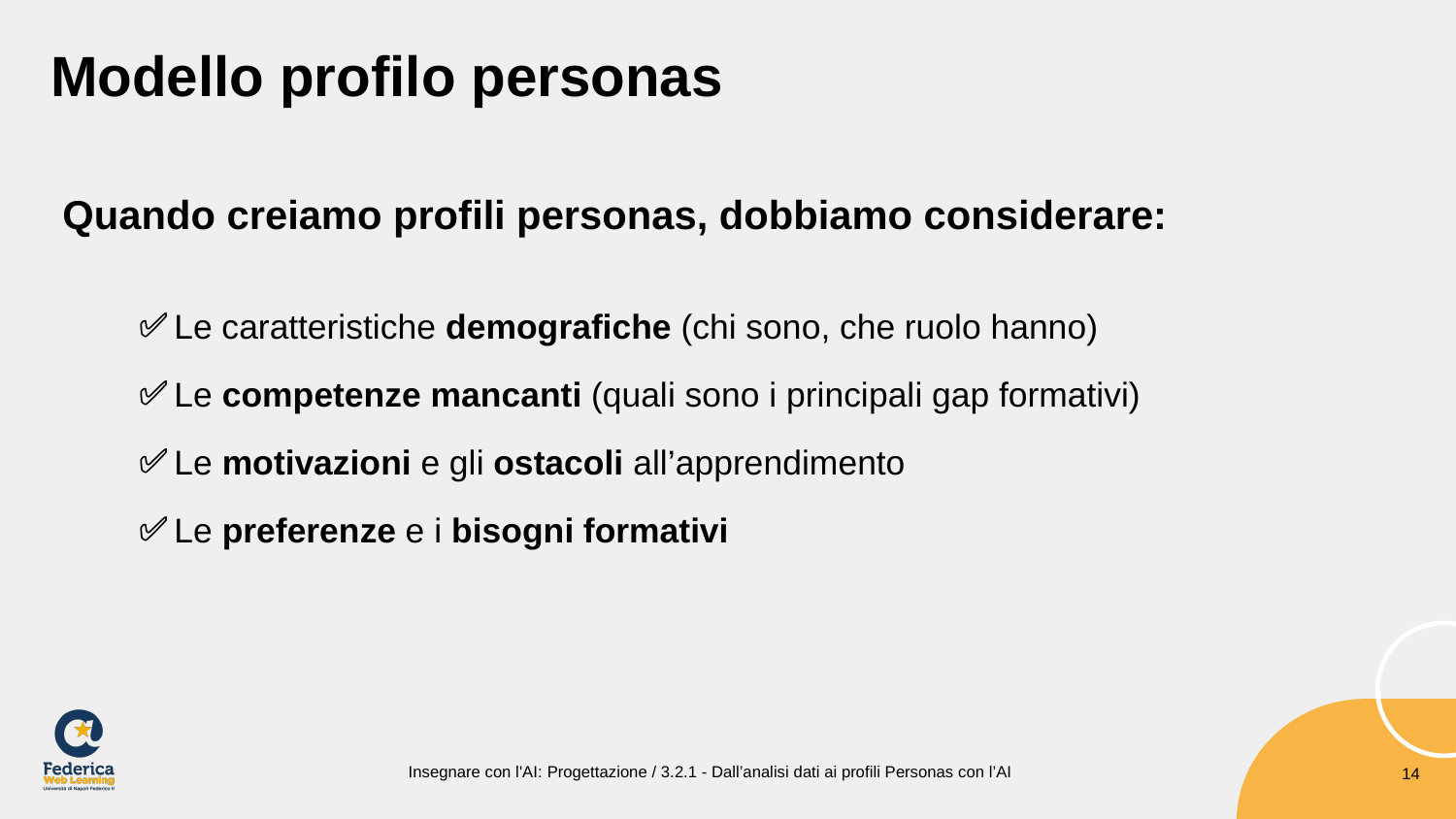

# Modello profilo personas
Quando creiamo profili personas, dobbiamo considerare:
Le caratteristiche demografiche (chi sono, che ruolo hanno)
Le competenze mancanti (quali sono i principali gap formativi)
Le motivazioni e gli ostacoli all’apprendimento
Le preferenze e i bisogni formativi